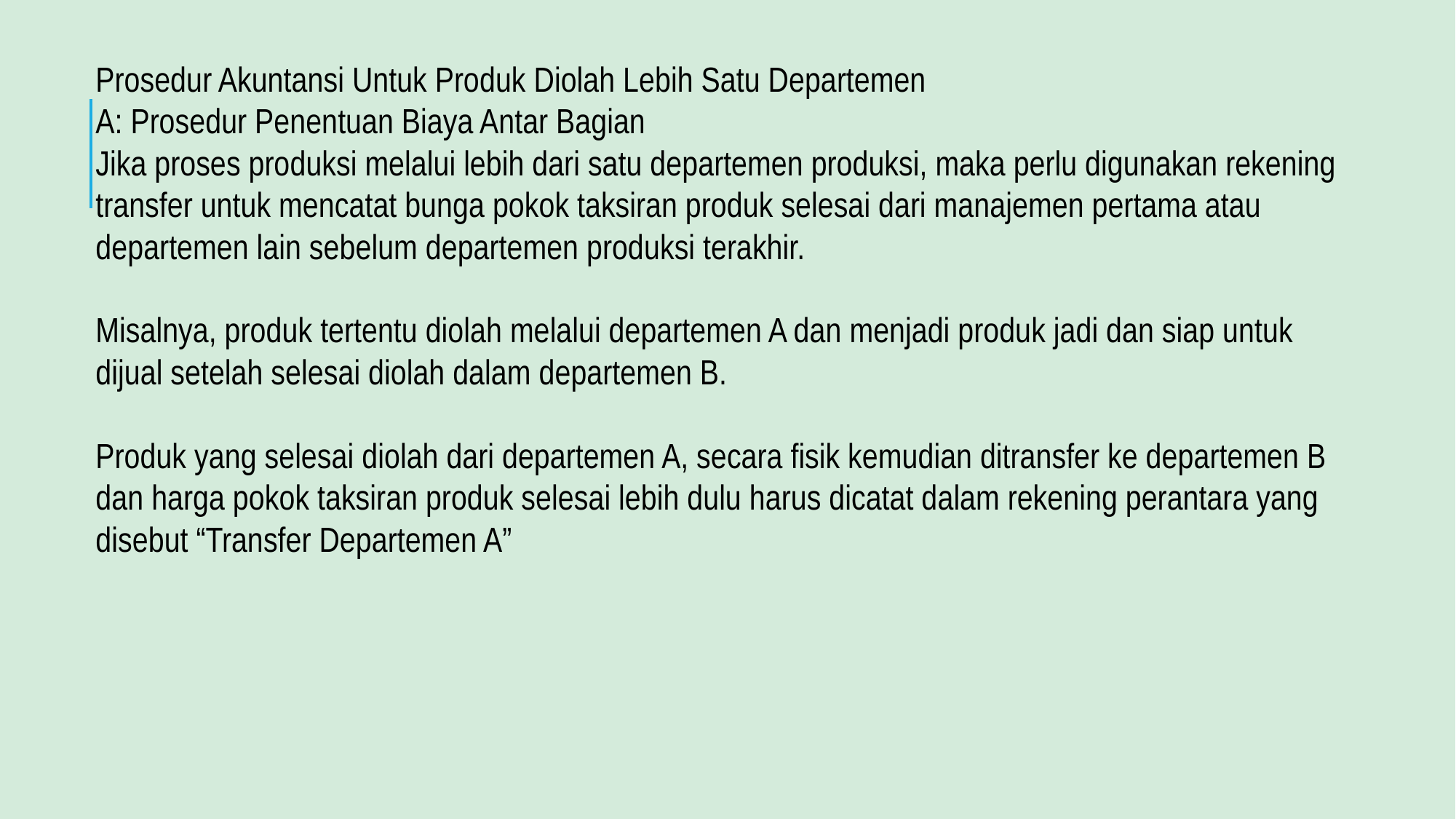

Prosedur Akuntansi Untuk Produk Diolah Lebih Satu Departemen
A: Prosedur Penentuan Biaya Antar Bagian
Jika proses produksi melalui lebih dari satu departemen produksi, maka perlu digunakan rekening transfer untuk mencatat bunga pokok taksiran produk selesai dari manajemen pertama atau departemen lain sebelum departemen produksi terakhir.

Misalnya, produk tertentu diolah melalui departemen A dan menjadi produk jadi dan siap untuk dijual setelah selesai diolah dalam departemen B.

Produk yang selesai diolah dari departemen A, secara fisik kemudian ditransfer ke departemen B dan harga pokok taksiran produk selesai lebih dulu harus dicatat dalam rekening perantara yang disebut “Transfer Departemen A”